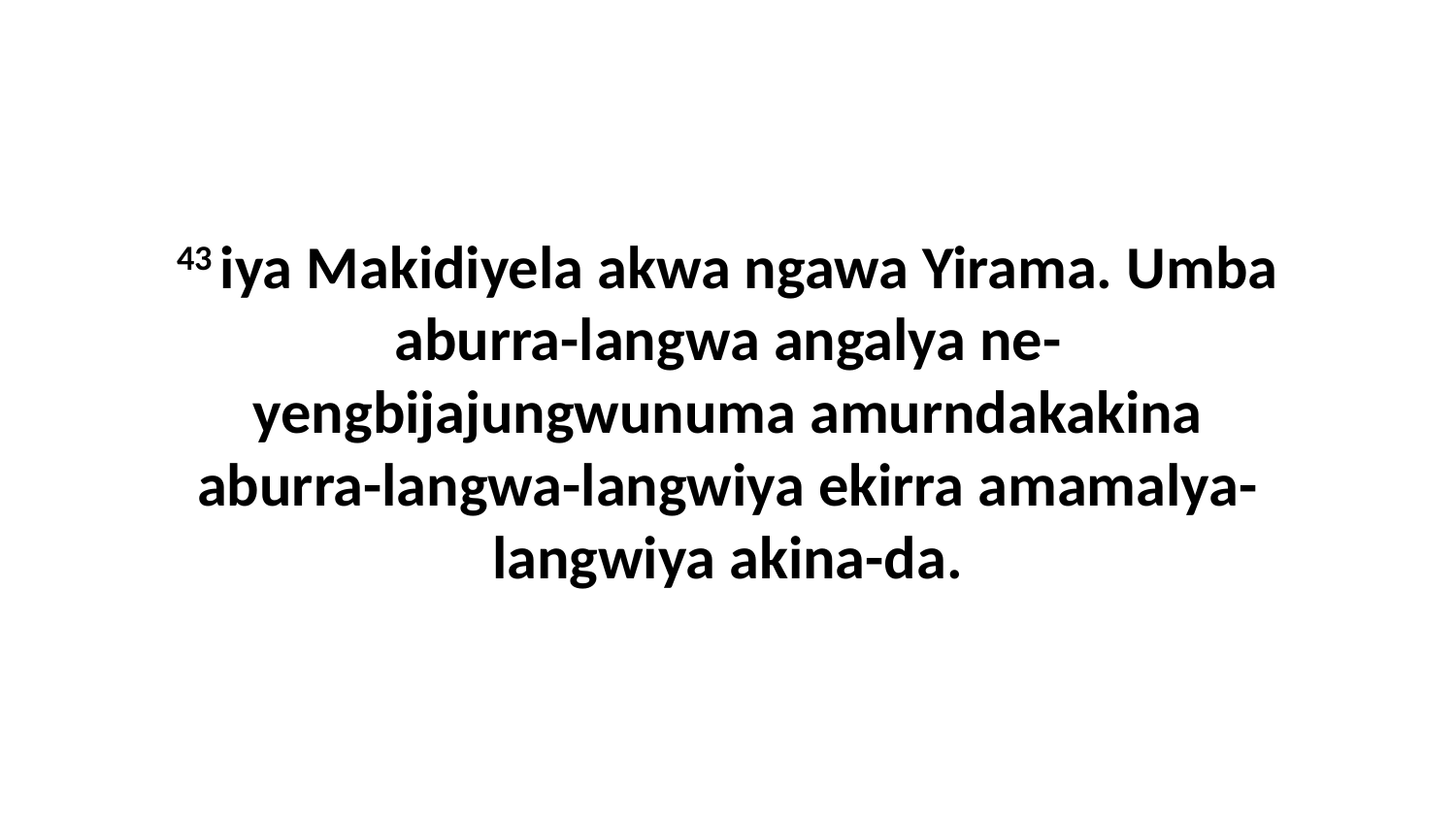

43 iya Makidiyela akwa ngawa Yirama. Umba aburra-langwa angalya ne-yengbijajungwunuma amurndakakina aburra-langwa-langwiya ekirra amamalya-langwiya akina-da.